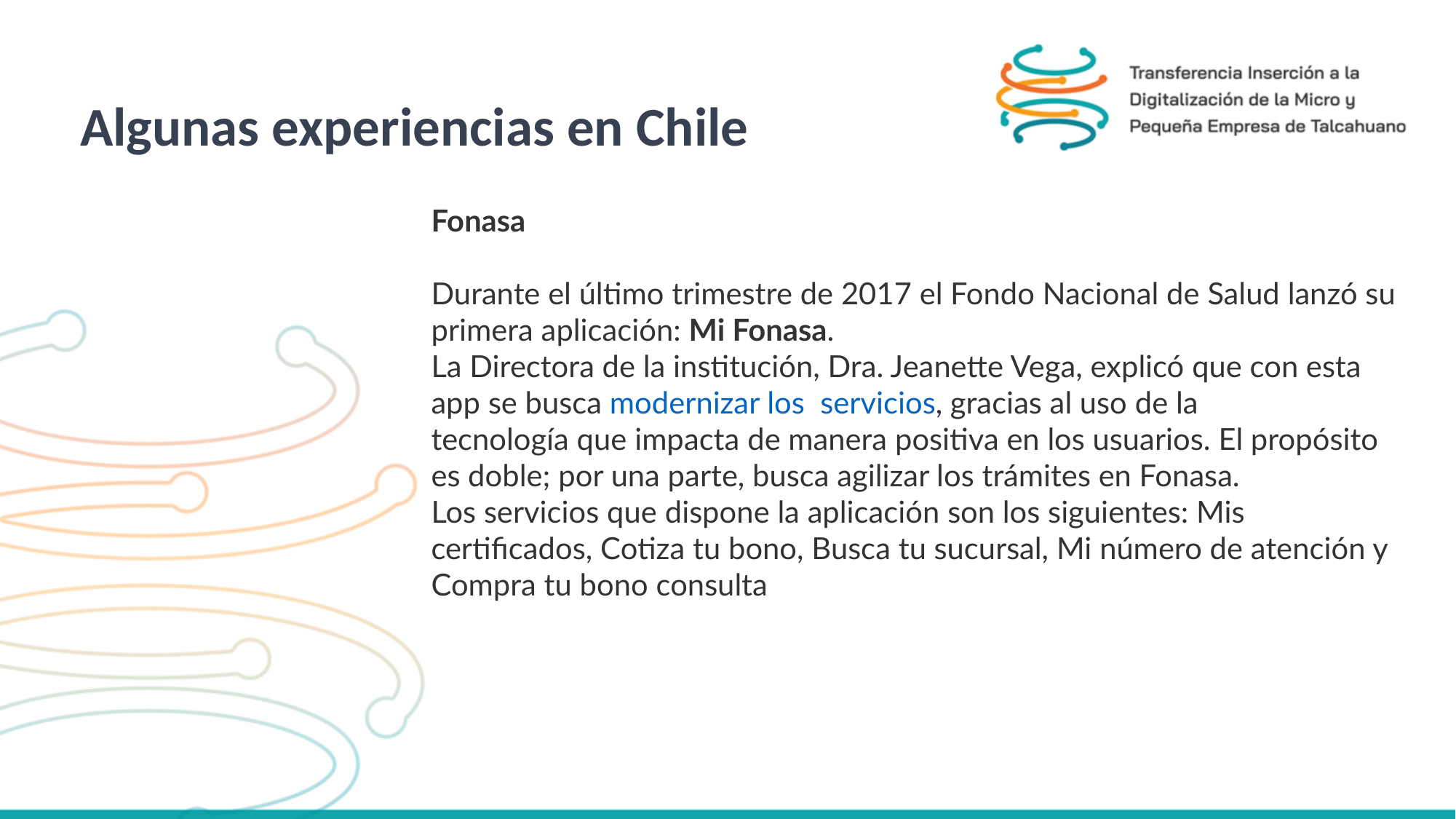

Algunas experiencias en Chile
Fonasa

Durante el último trimestre de 2017 el Fondo Nacional de Salud lanzó su primera aplicación: Mi Fonasa.
La Directora de la institución, Dra. Jeanette Vega, explicó que con esta app se busca modernizar los  servicios, gracias al uso de la tecnología que impacta de manera positiva en los usuarios. El propósito es doble; por una parte, busca agilizar los trámites en Fonasa.
Los servicios que dispone la aplicación son los siguientes: Mis certificados, Cotiza tu bono, Busca tu sucursal, Mi número de atención y Compra tu bono consulta